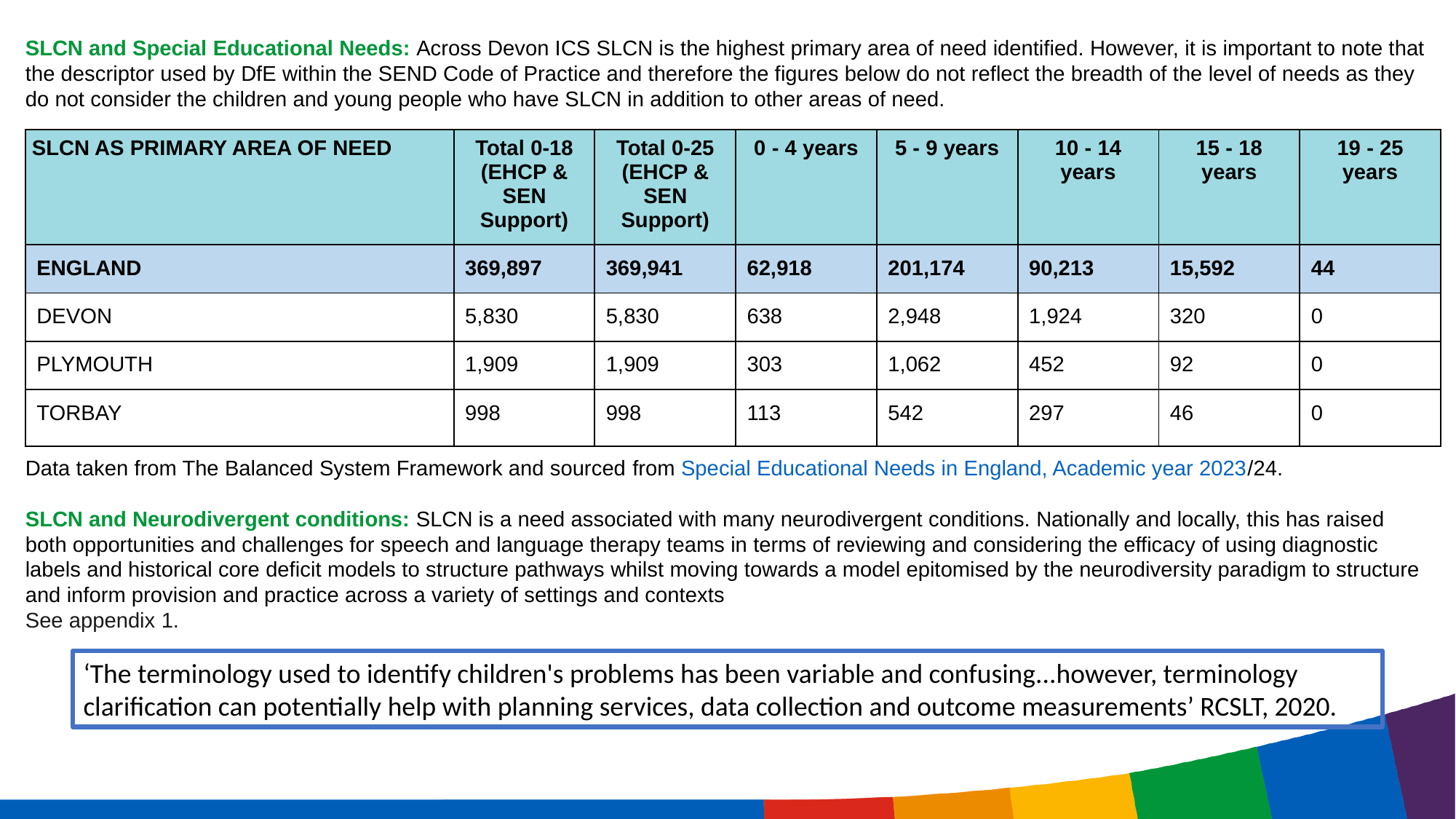

SLCN and Special Educational Needs: Across Devon ICS SLCN is the highest primary area of need identified. However, it is important to note that the descriptor used by DfE within the SEND Code of Practice and therefore the figures below do not reflect the breadth of the level of needs as they do not consider the children and young people who have SLCN in addition to other areas of need.

Data taken from The Balanced System Framework and sourced from Special Educational Needs in England, Academic year 2023/24.

SLCN and Neurodivergent conditions: SLCN is a need associated with many neurodivergent conditions. Nationally and locally, this has raised both opportunities and challenges for speech and language therapy teams in terms of reviewing and considering the efficacy of using diagnostic labels and historical core deficit models to structure pathways whilst moving towards a model epitomised by the neurodiversity paradigm to structure and inform provision and practice across a variety of settings and contexts
See appendix 1.

| SLCN AS PRIMARY AREA OF NEED | Total 0-18 (EHCP & SEN Support) | Total 0-25 (EHCP & SEN Support) | 0 - 4 years | 5 - 9 years | 10 - 14 years | 15 - 18 years | 19 - 25 years |
| --- | --- | --- | --- | --- | --- | --- | --- |
| ENGLAND | 369,897 | 369,941 | 62,918 | 201,174 | 90,213 | 15,592 | 44 |
| DEVON | 5,830 | 5,830 | 638 | 2,948 | 1,924 | 320 | 0 |
| PLYMOUTH | 1,909 | 1,909 | 303 | 1,062 | 452 | 92 | 0 |
| TORBAY | 998 | 998 | 113 | 542 | 297 | 46 | 0 |
‘The terminology used to identify children's problems has been variable and confusing...however, terminology clarification can potentially help with planning services, data collection and outcome measurements’ RCSLT, 2020.